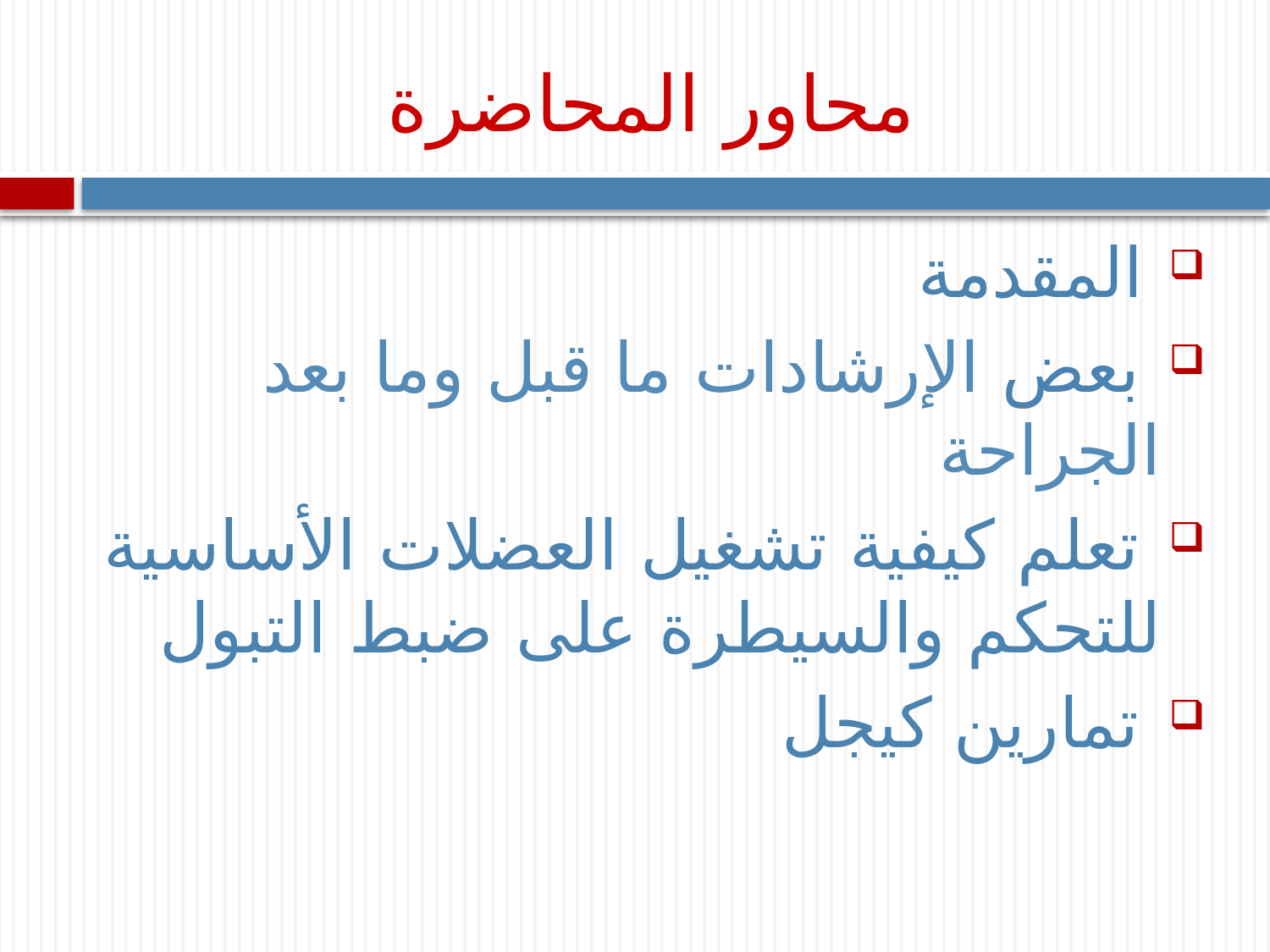

# محاور المحاضرة
 المقدمة
 بعض الإرشادات ما قبل وما بعد الجراحة
 تعلم كيفية تشغيل العضلات الأساسية للتحكم والسيطرة على ضبط التبول
 تمارين كيجل